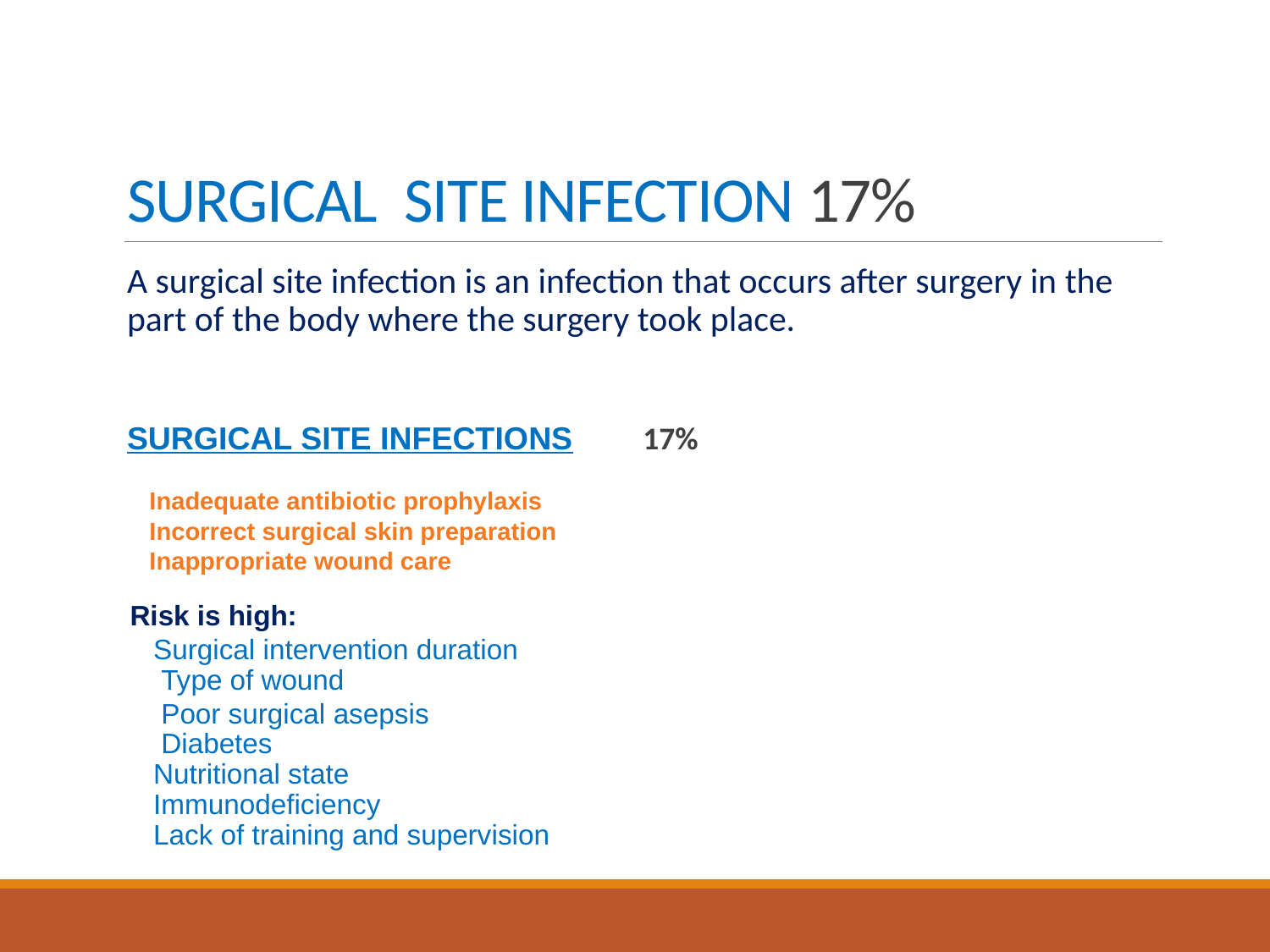

# SURGICAL  SITE INFECTION 17%
A surgical site infection is an infection that occurs after surgery in the part of the body where the surgery took place.

SURGICAL SITE INFECTIONS          17%

     Inadequate antibiotic prophylaxis
     Incorrect surgical skin preparation
     Inappropriate wound care

  Risk is high:
     Surgical intervention duration
      Type of wound
      Poor surgical asepsis
      Diabetes
     Nutritional state
     Immunodeficiency
     Lack of training and supervision